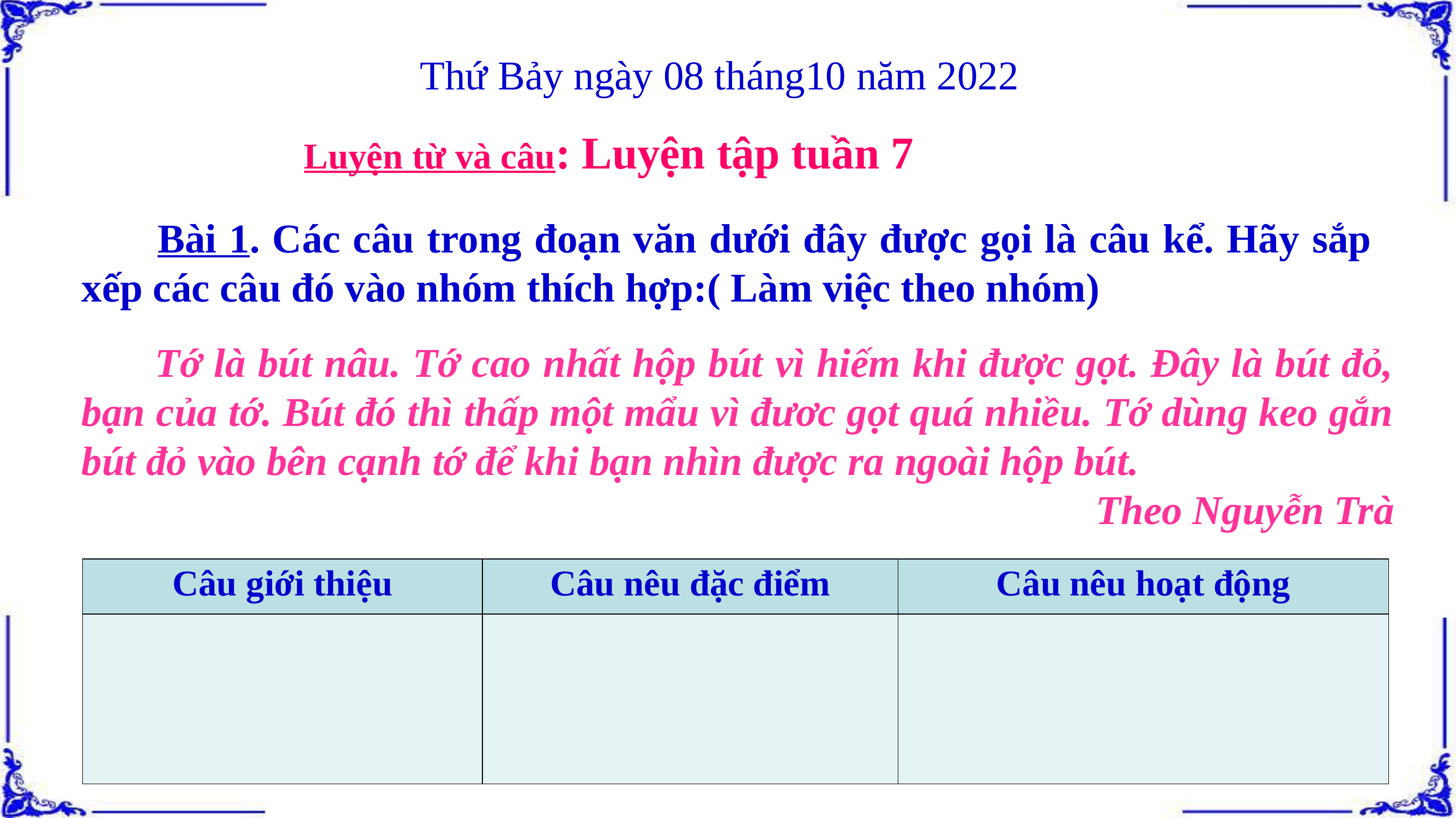

Thứ Bảy ngày 08 tháng10 năm 2022
Luyện từ và câu: Luyện tập tuần 7
      Bài 1. Các câu trong đoạn văn dưới đây được gọi là câu kể. Hãy sắp xếp các câu đó vào nhóm thích hợp:( Làm việc theo nhóm)
      Tớ là bút nâu. Tớ cao nhất hộp bút vì hiếm khi được gọt. Đây là bút đỏ, bạn của tớ. Bút đó thì thấp một mẩu vì đươc gọt quá nhiều. Tớ dùng keo gắn bút đỏ vào bên cạnh tớ để khi bạn nhìn được ra ngoài hộp bút.
Theo Nguyễn Trà
| Câu giới thiệu | Câu nêu đặc điểm | Câu nêu hoạt động |
| --- | --- | --- |
|  |  |  |